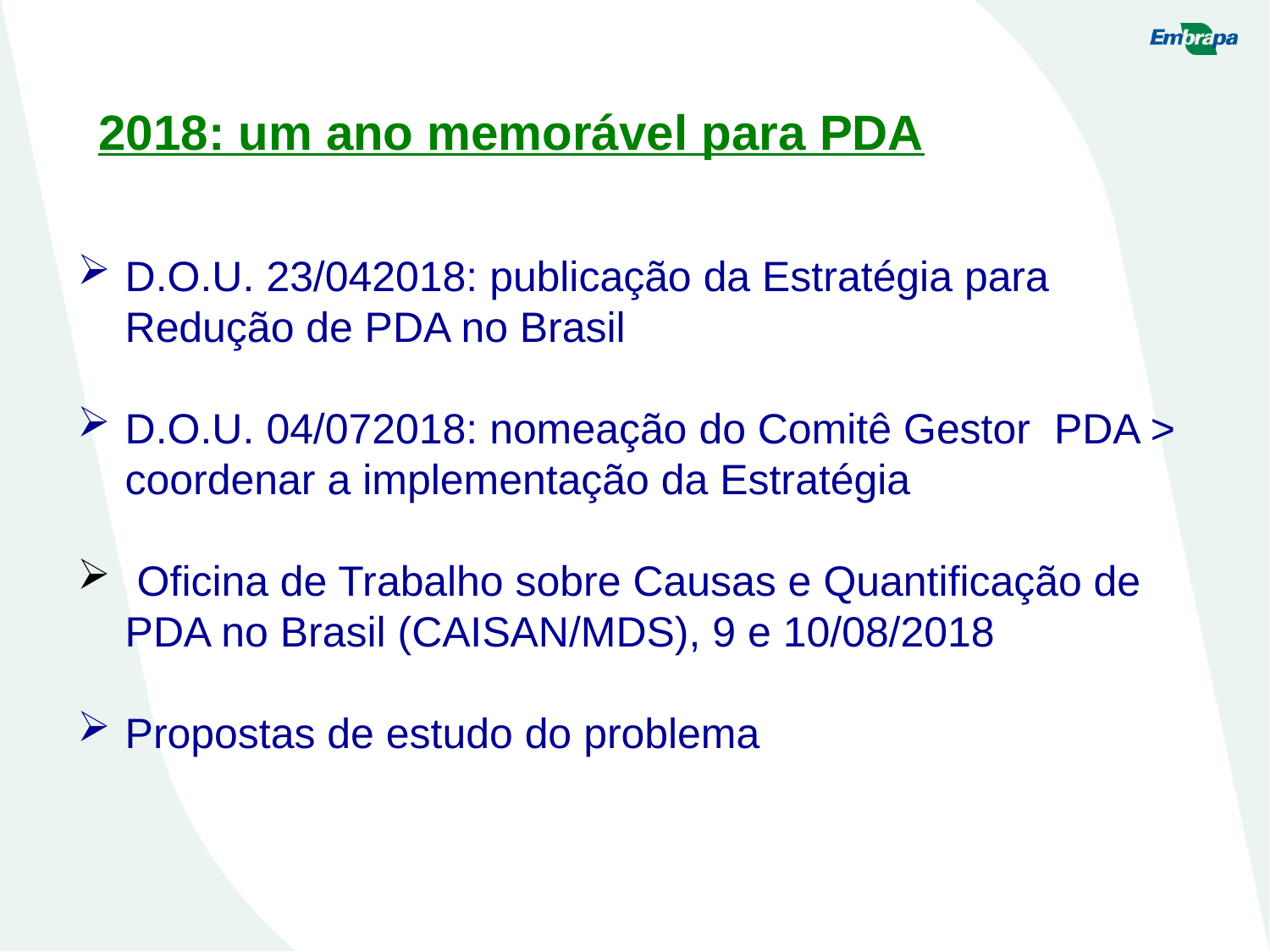

2018: um ano memorável para PDA

D.O.U. 23/042018: publicação da Estratégia para Redução de PDA no Brasil

D.O.U. 04/072018: nomeação do Comitê Gestor  PDA > coordenar a implementação da Estratégia

 Oficina de Trabalho sobre Causas e Quantificação de PDA no Brasil (CAISAN/MDS), 9 e 10/08/2018

Propostas de estudo do problema